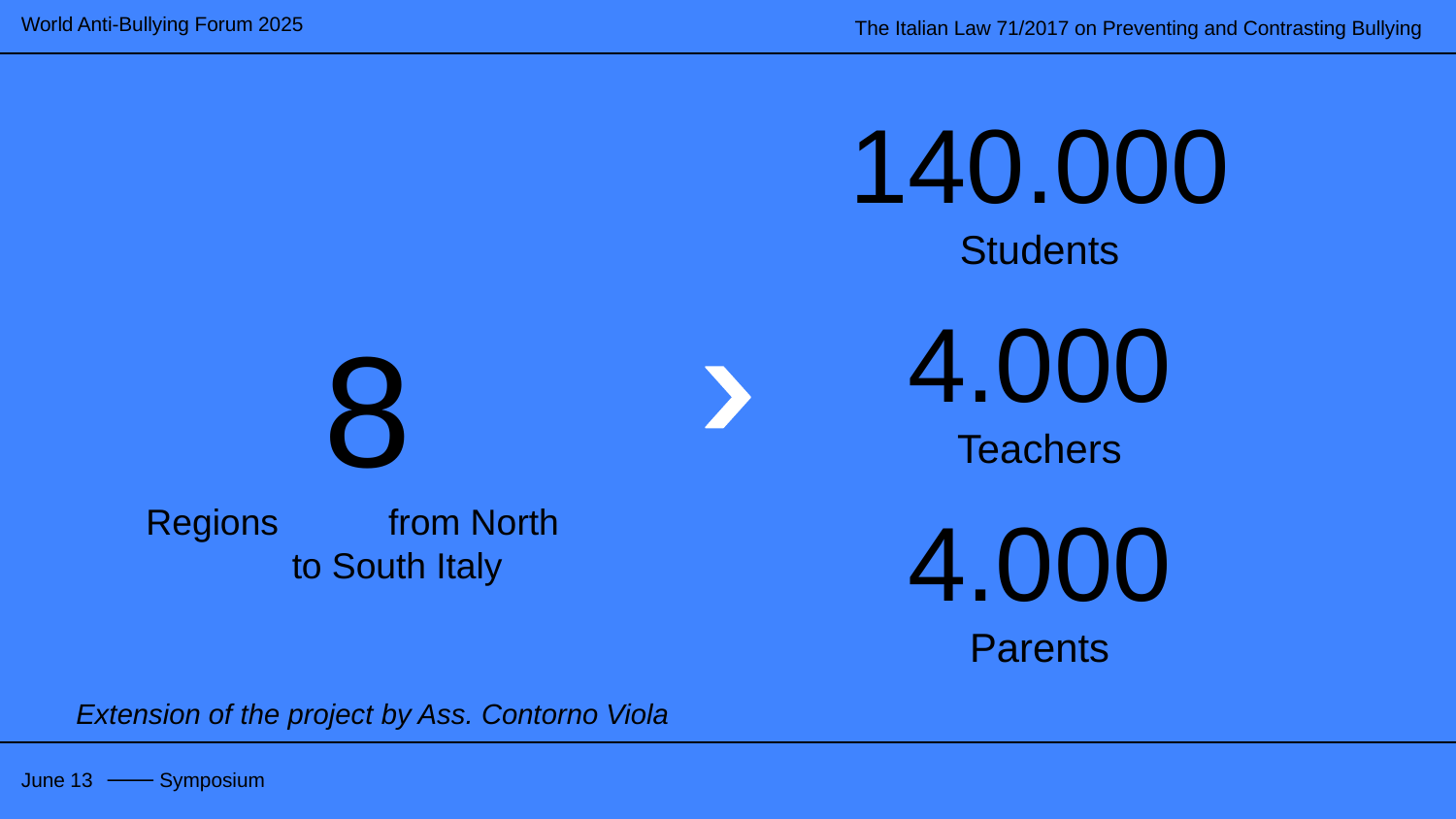

140.000
Students
# 8
Regions           from North          to South Italy
4.000
Teachers

4.000
Parents
Extension of the project by Ass. Contorno Viola